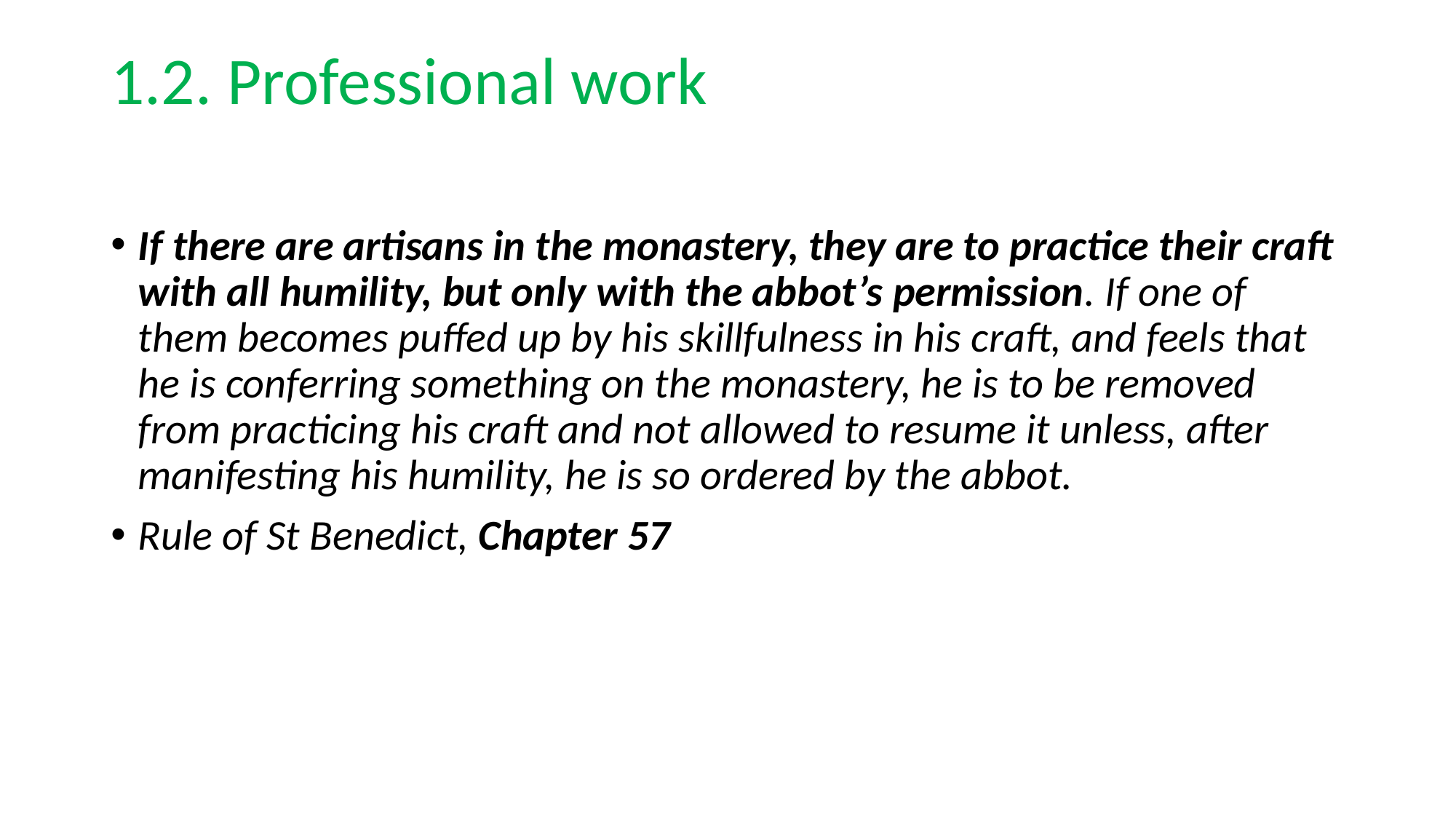

# 1.2. Professional work
If there are artisans in the monastery, they are to practice their craft with all humility, but only with the abbot’s permission. If one of them becomes puffed up by his skillfulness in his craft, and feels that he is conferring something on the monastery, he is to be removed from practicing his craft and not allowed to resume it unless, after manifesting his humility, he is so ordered by the abbot.
Rule of St Benedict, Chapter 57